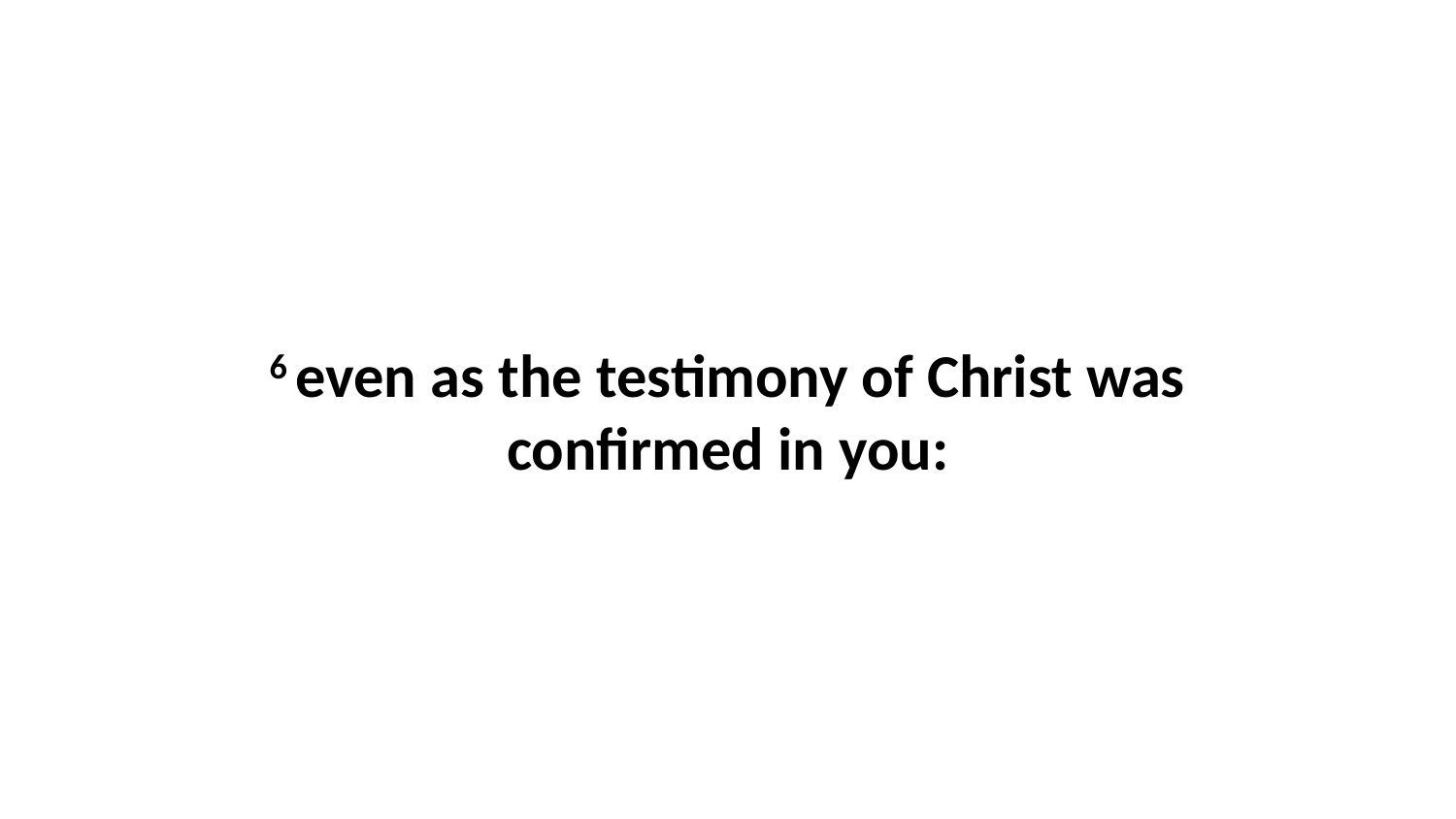

6 even as the testimony of Christ was confirmed in you: